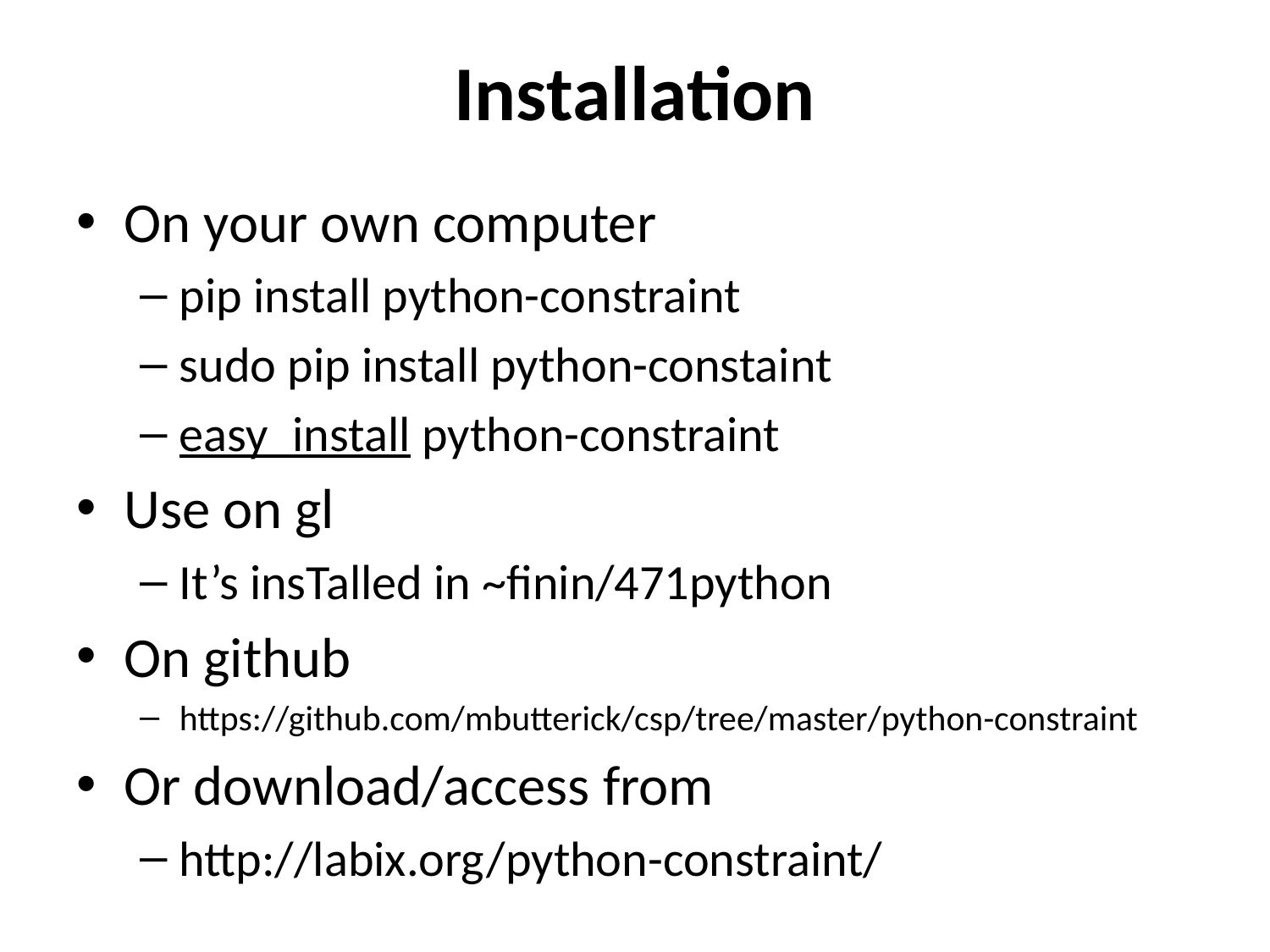

# Installation
On your own computer
pip install python-constraint
sudo pip install python-constaint
easy_install python-constraint
Use on gl
It’s insTalled in ~finin/471python
On github
https://github.com/mbutterick/csp/tree/master/python-constraint
Or download/access from
http://labix.org/python-constraint/